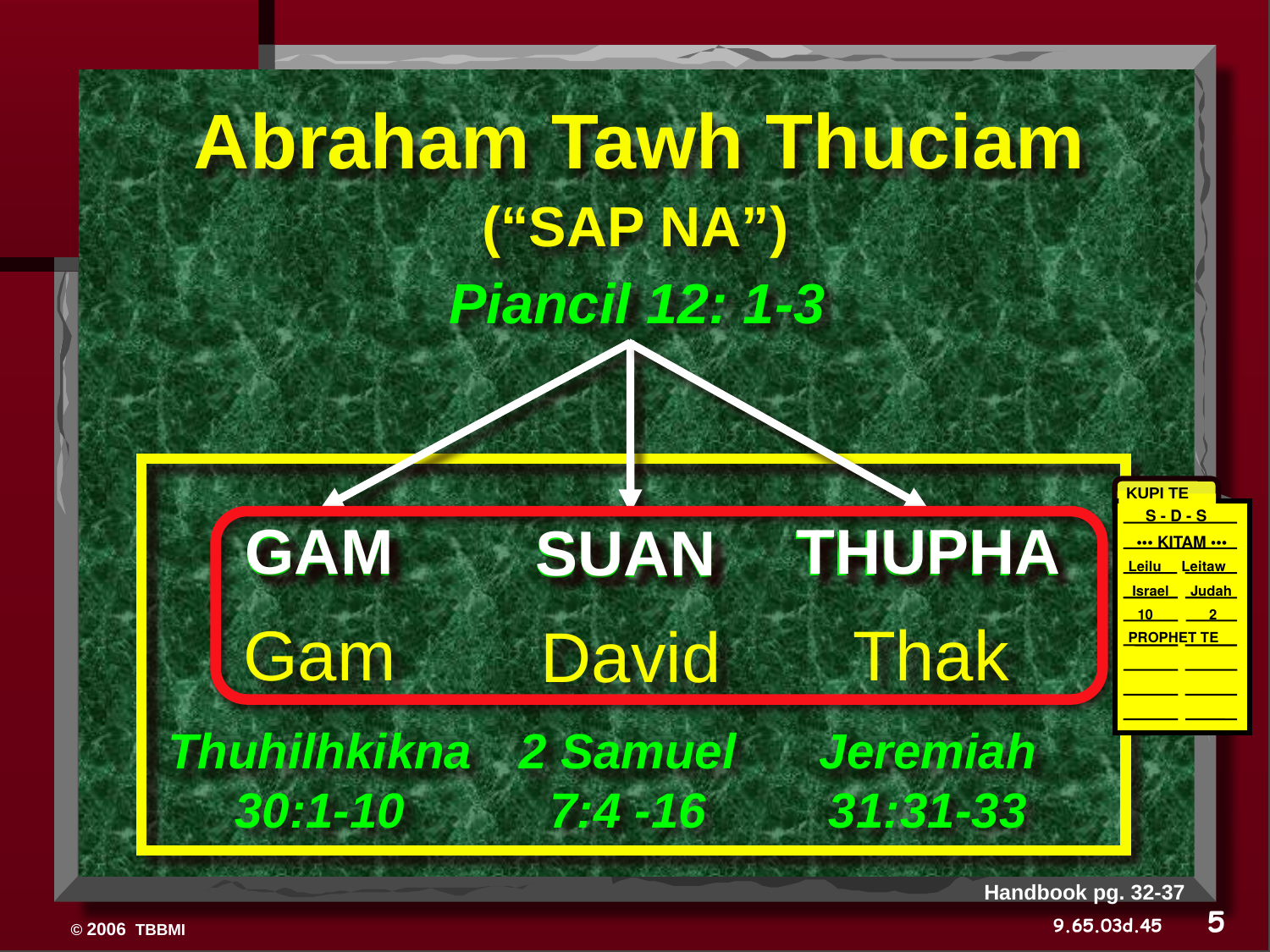

Abraham Tawh Thuciam
(“SAP NA”)
Piancil 12: 1-3

KUPI TE

S - D - S

 ••• KITAM •••

Leilu     Leitaw

Israel
  Judah
10              2

 PROPHET TE

 THUPHA
GAM
THUPHA
GAM
SUAN
Gam
Thak
David
Jeremiah
31:31-33
Thuhilhkikna
30:1-10
2 Samuel
7:4 -16
SUAN

Handbook pg. 32-37
5
45